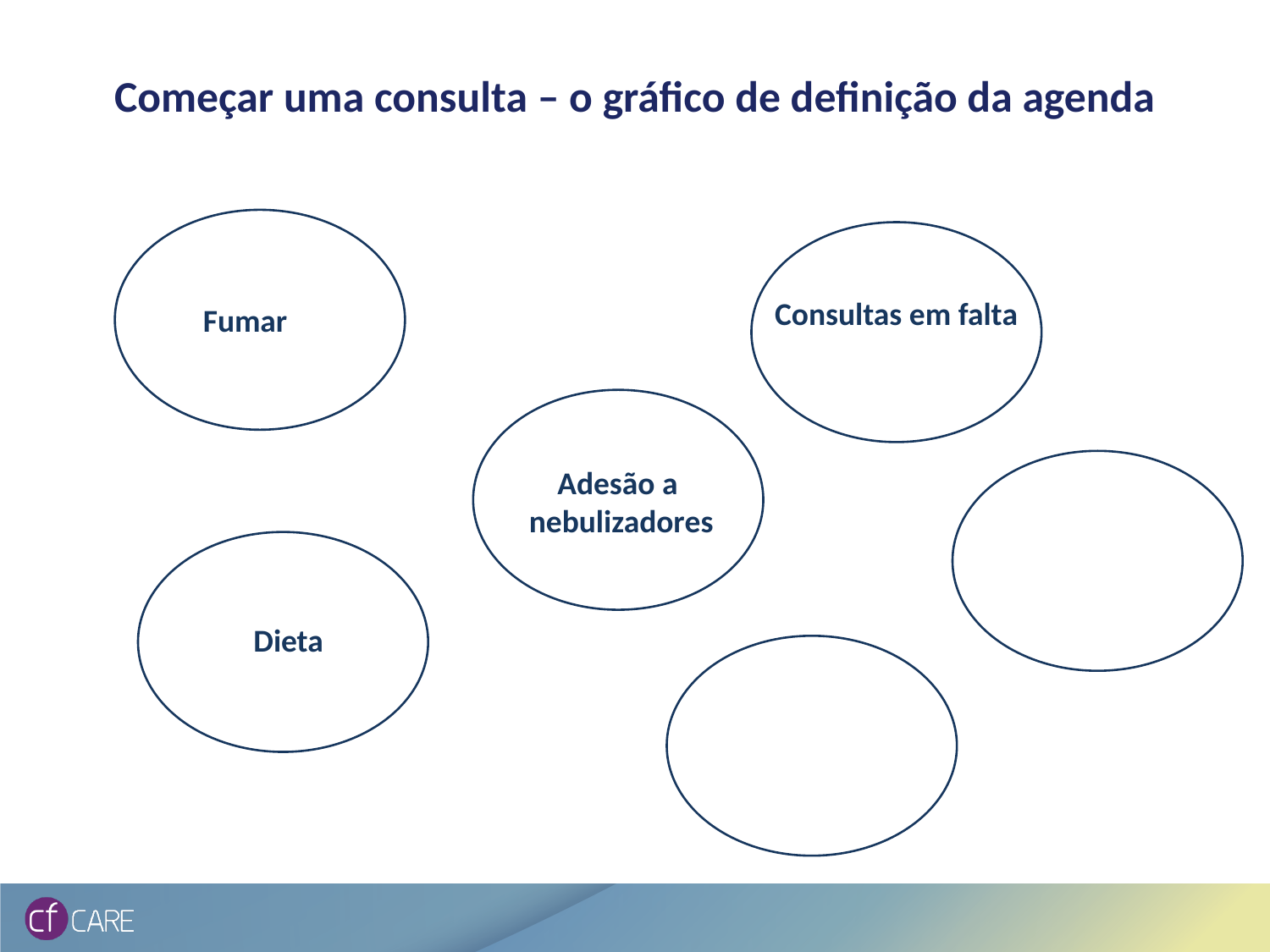

# Começar uma consulta – o gráfico de definição da agenda

Consultas em falta
Fumar

Adesão a
nebulizadores

Dieta